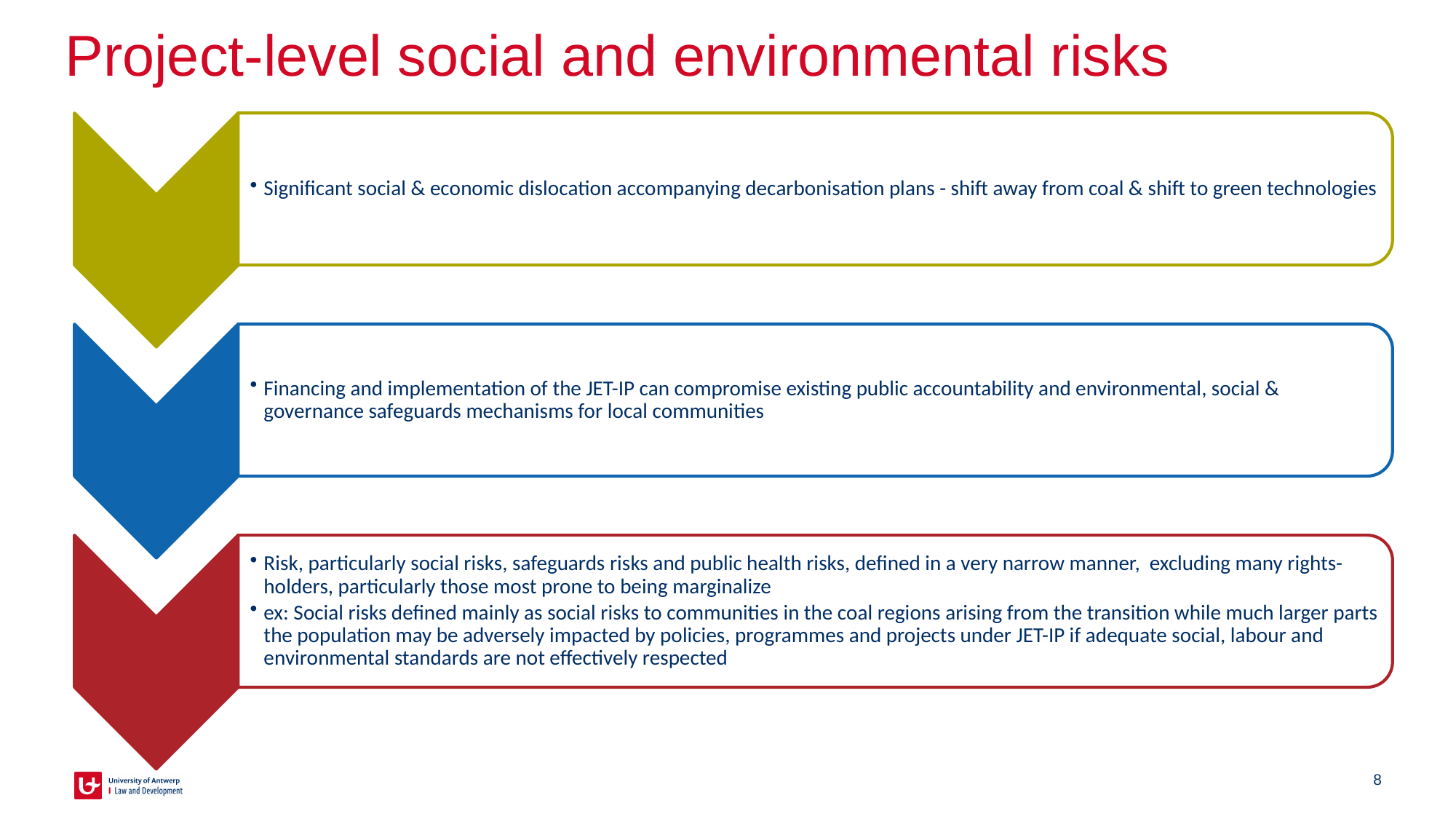

# Project-level social and environmental risks

Significant social & economic dislocation accompanying decarbonisation plans - shift away from coal & shift to green technologies

Financing and implementation of the JET-IP can compromise existing public accountability and environmental, social & governance safeguards mechanisms for local communities

Risk, particularly social risks, safeguards risks and public health risks, defined in a very narrow manner,  excluding many rights-holders, particularly those most prone to being marginalize
ex: Social risks defined mainly as social risks to communities in the coal regions arising from the transition while much larger parts the population may be adversely impacted by policies, programmes and projects under JET-IP if adequate social, labour and environmental standards are not effectively respected
8